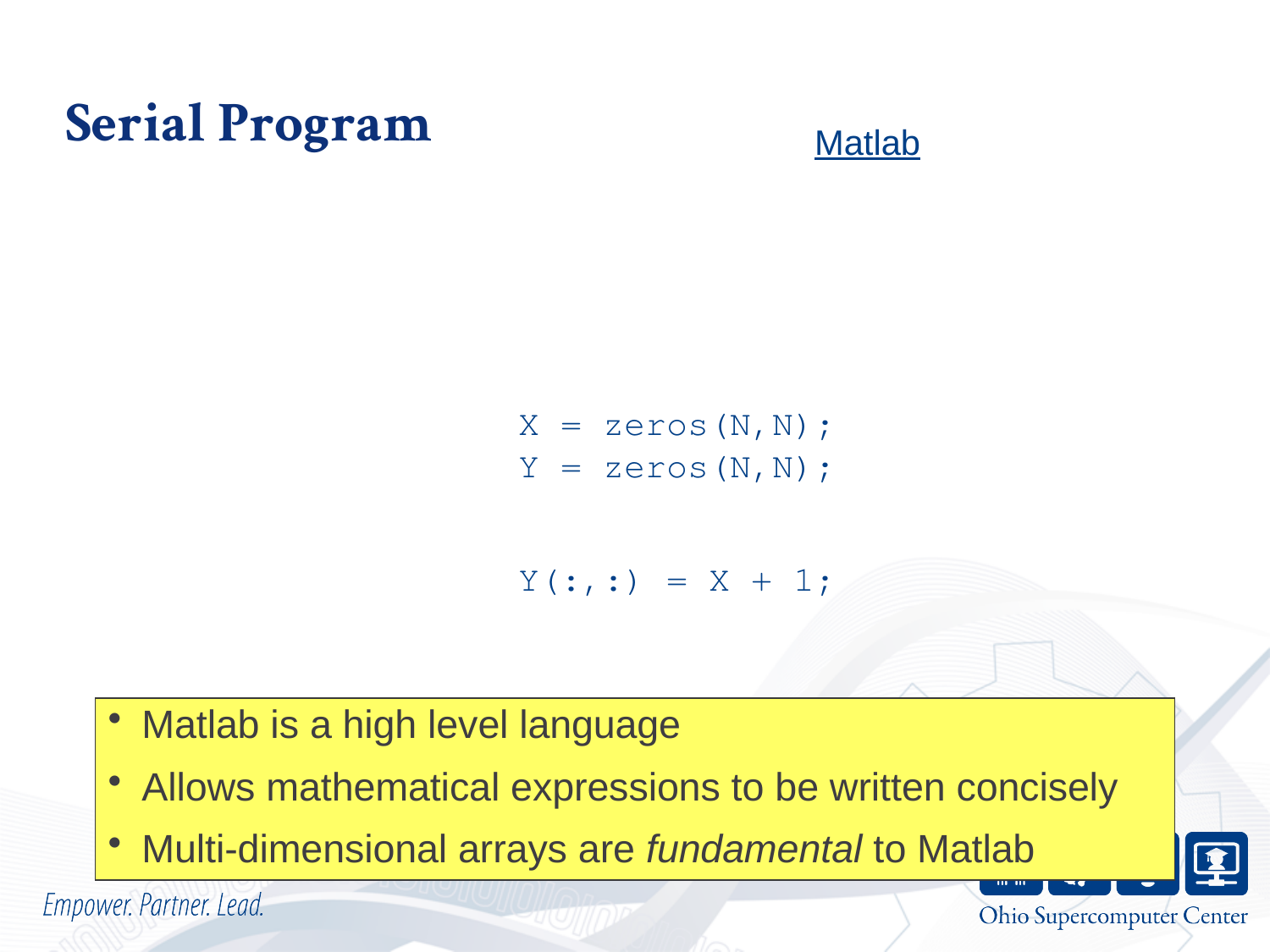

# Serial Program
Matlab

X = zeros(N,N);
Y = zeros(N,N);
Y(:,:) = X + 1;
Matlab is a high level language
Allows mathematical expressions to be written concisely
Multi-dimensional arrays are fundamental to Matlab